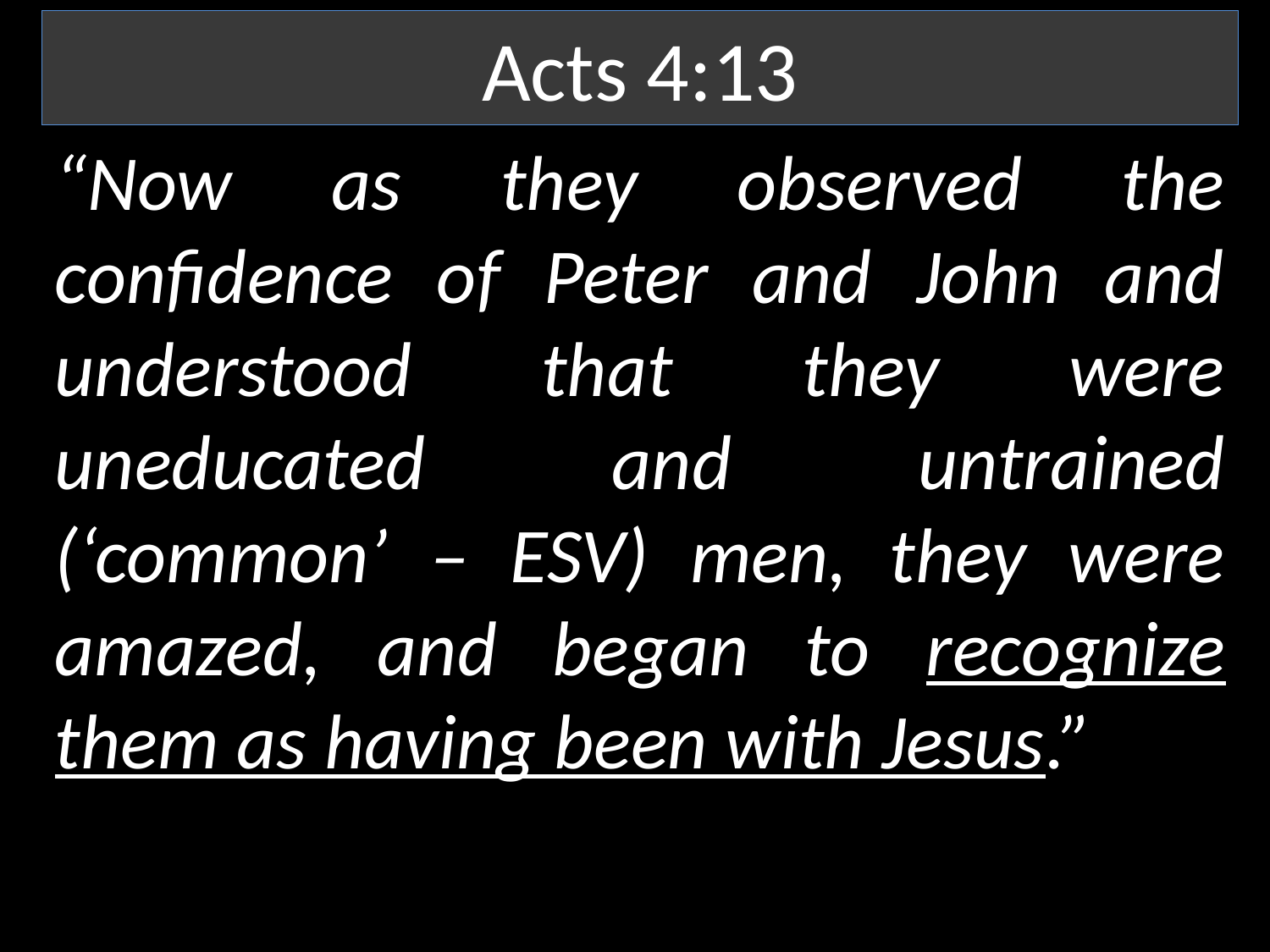

Acts 4:13
“Now as they observed the confidence of Peter and John and understood that they were uneducated and untrained (‘common’ – ESV) men, they were amazed, and began to recognize them as having been with Jesus.”